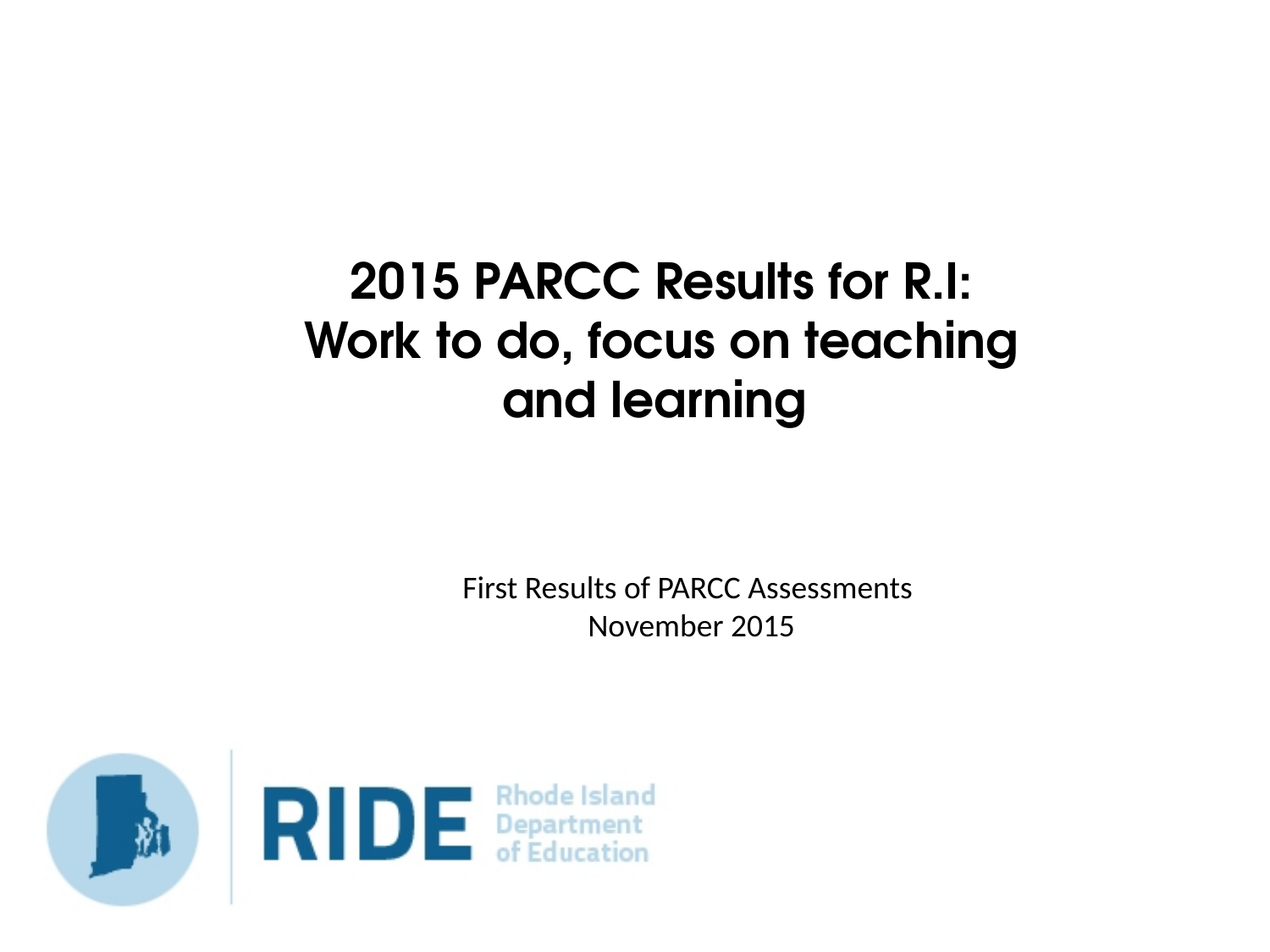

# 2015 PARCC Results for R.I: Work to do, focus on teaching and learning
First Results of PARCC Assessments
 November 2015